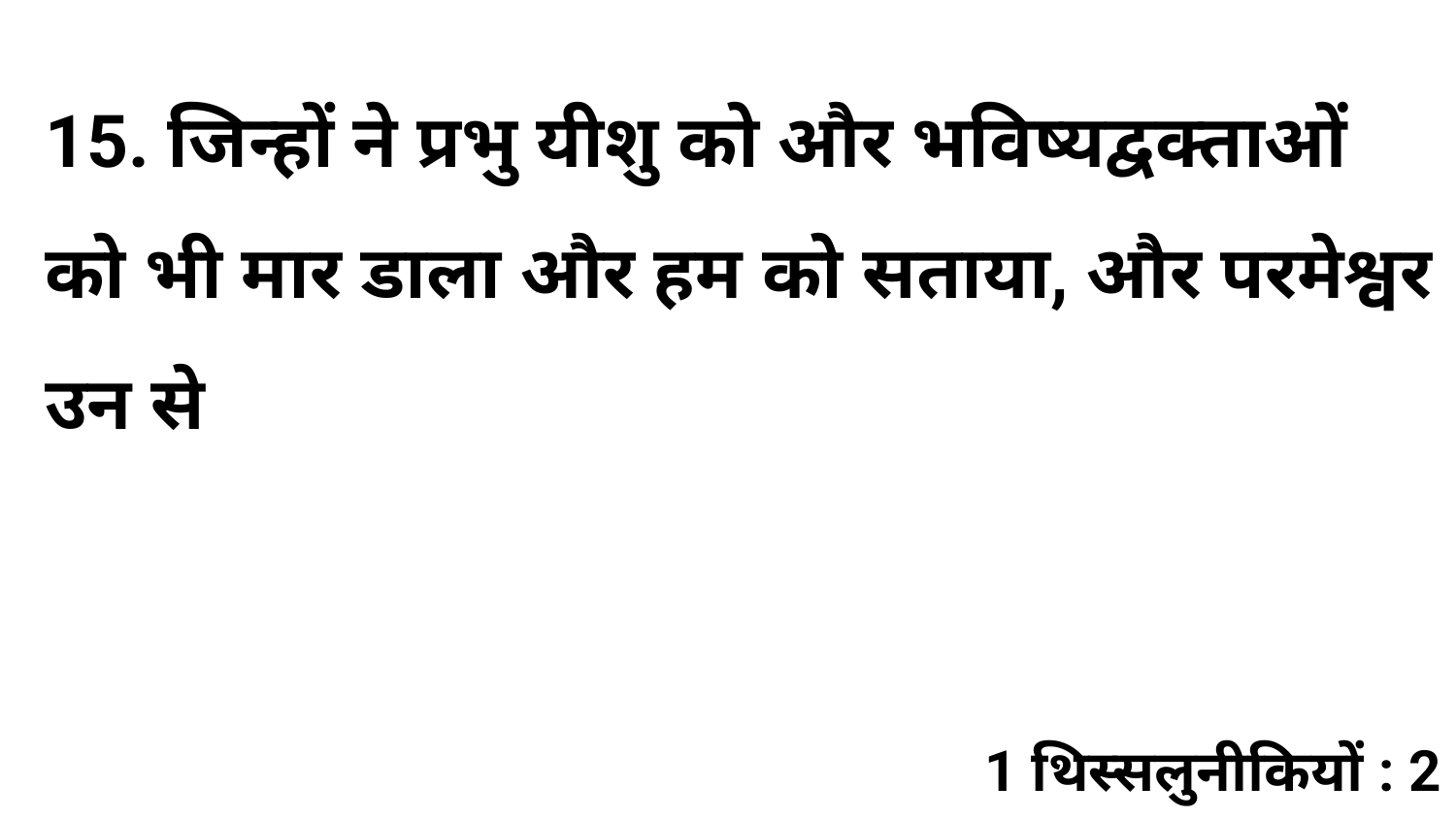

15. जिन्हों ने प्रभु यीशु को और भविष्यद्वक्ताओं को भी मार डाला और हम को सताया, और परमेश्वर उन से
1 थिस्सलुनीकियों : 2